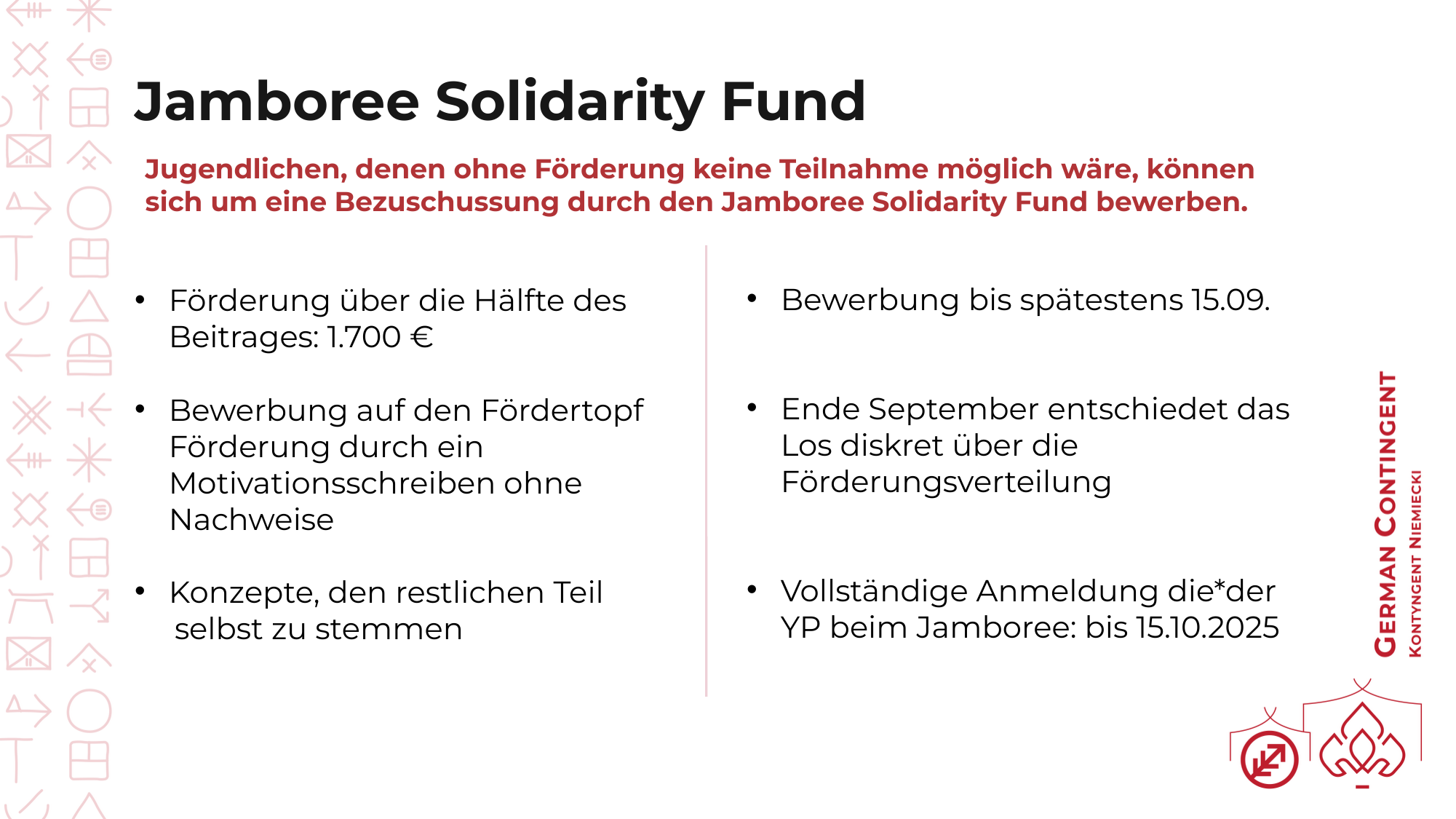

# Jamboree Solidarity Fund
Jugendlichen, denen ohne Förderung keine Teilnahme möglich wäre, können sich um eine Bezuschussung durch den Jamboree Solidarity Fund bewerben.
Bewerbung bis spätestens 15.09.

Ende September entschiedet das Los diskret über die Förderungsverteilung

Vollständige Anmeldung die*der YP beim Jamboree: bis 15.10.2025

Förderung über die Hälfte des Beitrages: 1.700 €

Bewerbung auf den Fördertopf Förderung durch ein Motivationsschreiben ohne Nachweise

Konzepte, den restlichen Teil
     selbst zu stemmen